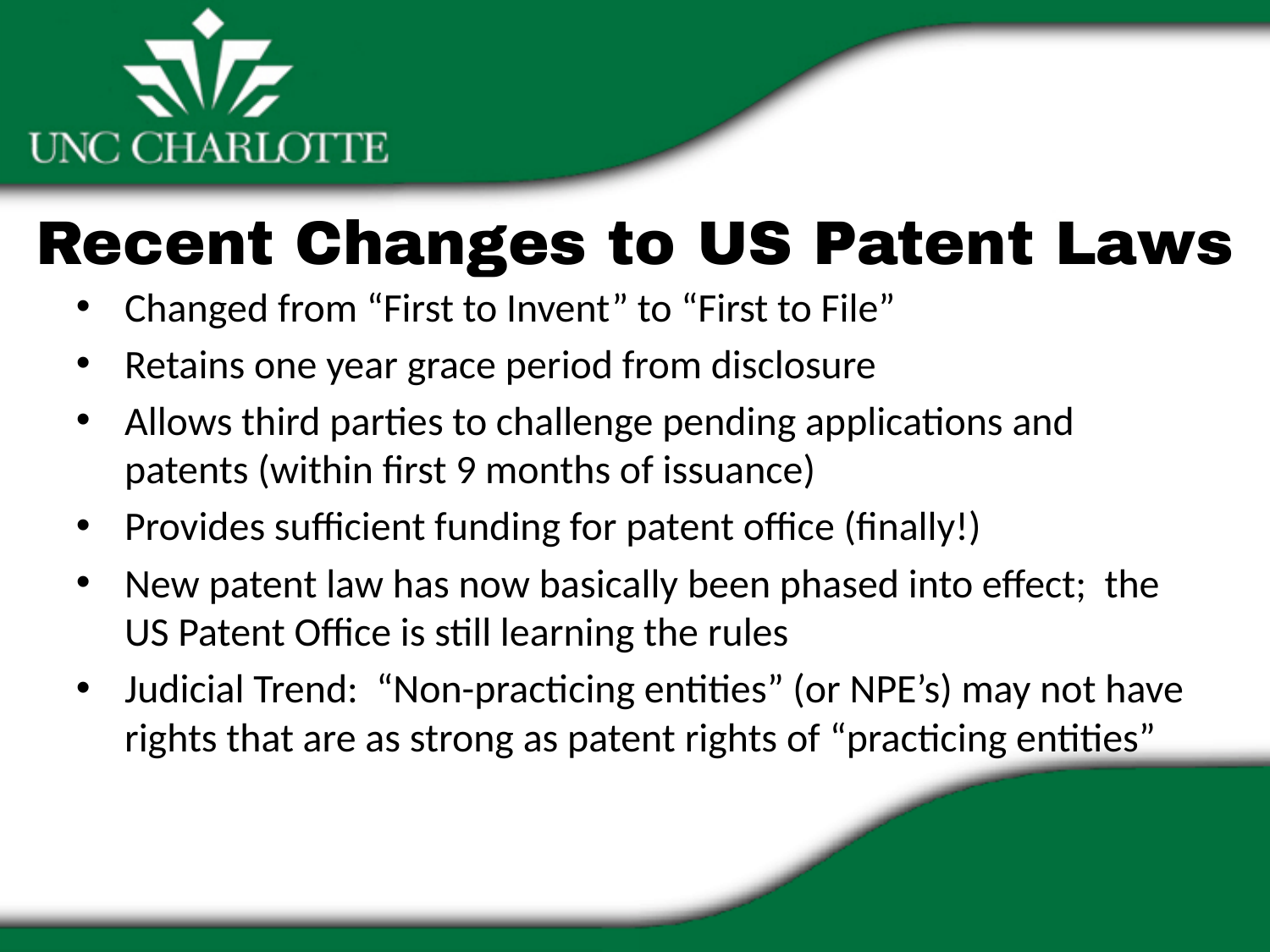

Recent Changes to US Patent Laws
Changed from “First to Invent” to “First to File”
Retains one year grace period from disclosure
Allows third parties to challenge pending applications and patents (within first 9 months of issuance)
Provides sufficient funding for patent office (finally!)
New patent law has now basically been phased into effect;  the US Patent Office is still learning the rules
Judicial Trend:  “Non-practicing entities” (or NPE’s) may not have rights that are as strong as patent rights of “practicing entities”